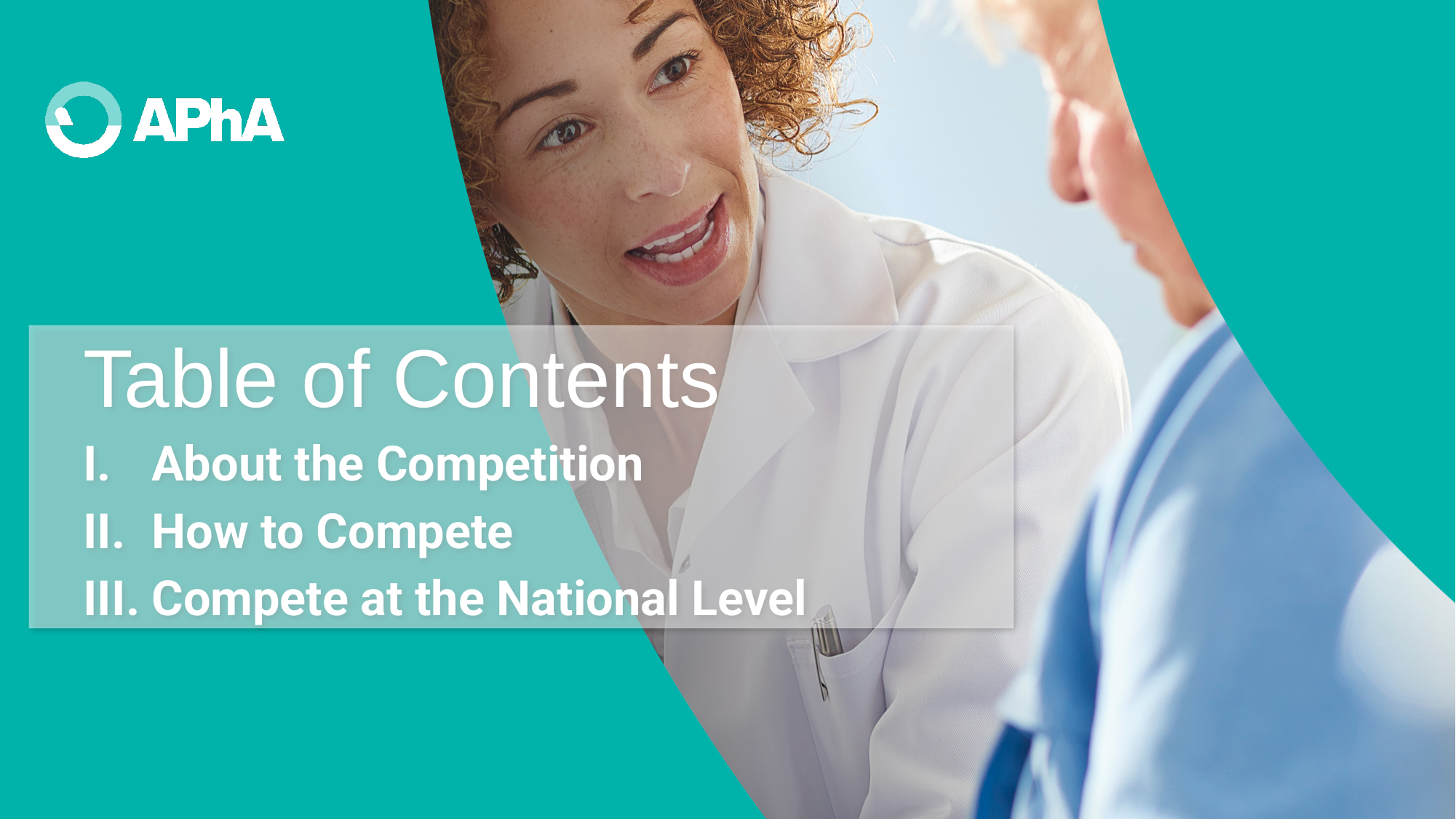

Table of Contents
About the Competition
How to Compete
Compete at the National Level